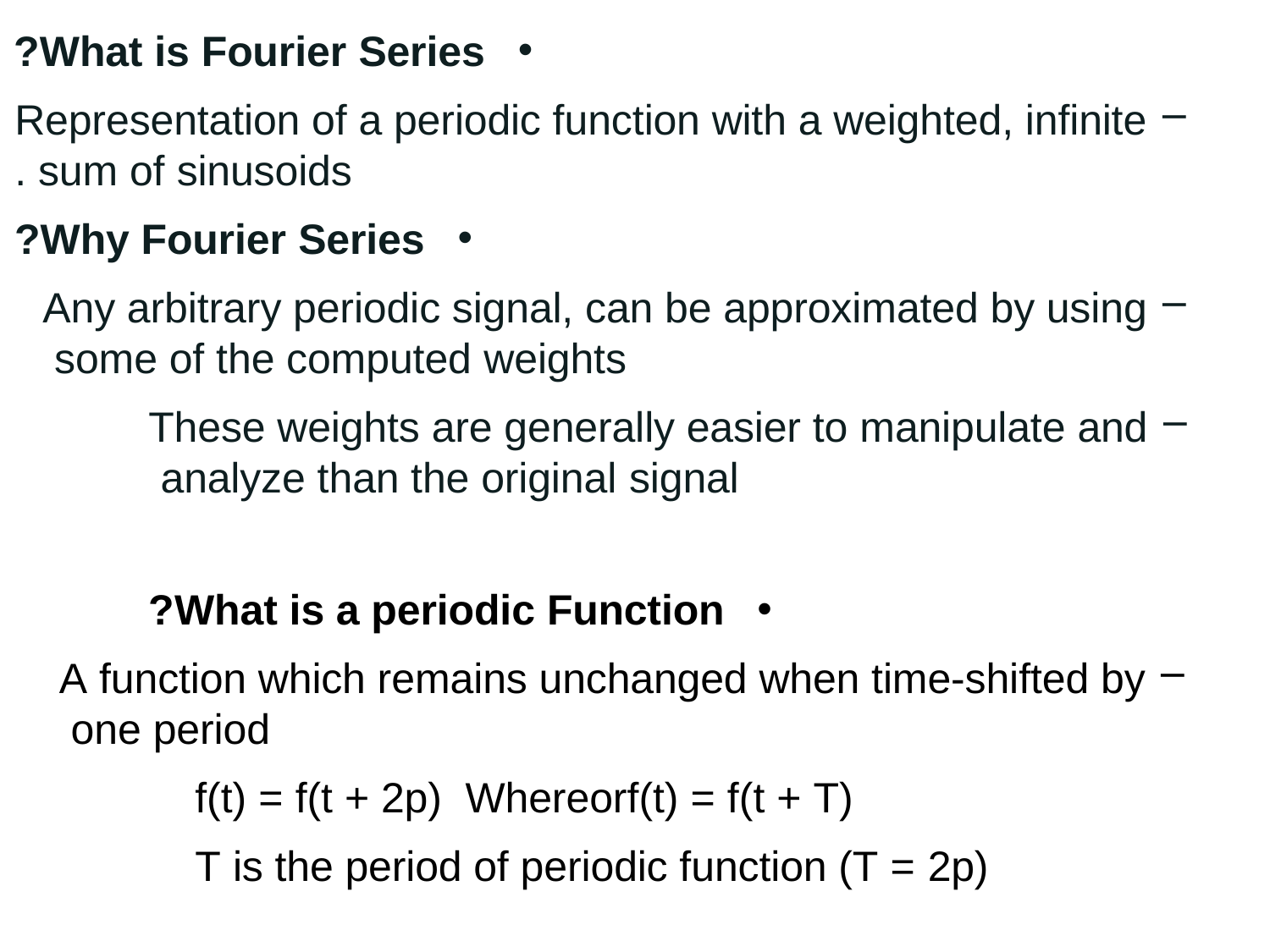

What is Fourier Series?
Representation of a periodic function with a weighted, infinite  sum of sinusoids.
Why Fourier Series?
Any arbitrary periodic signal, can be approximated by using  some of the computed weights
These weights are generally easier to manipulate and  analyze than the original signal

What is a periodic Function?
A function which remains unchanged when time-shifted by  one period
f(t) = f(t + T)	or	f(t) = f(t + 2p)  Where T is the period of periodic function (T = 2p)